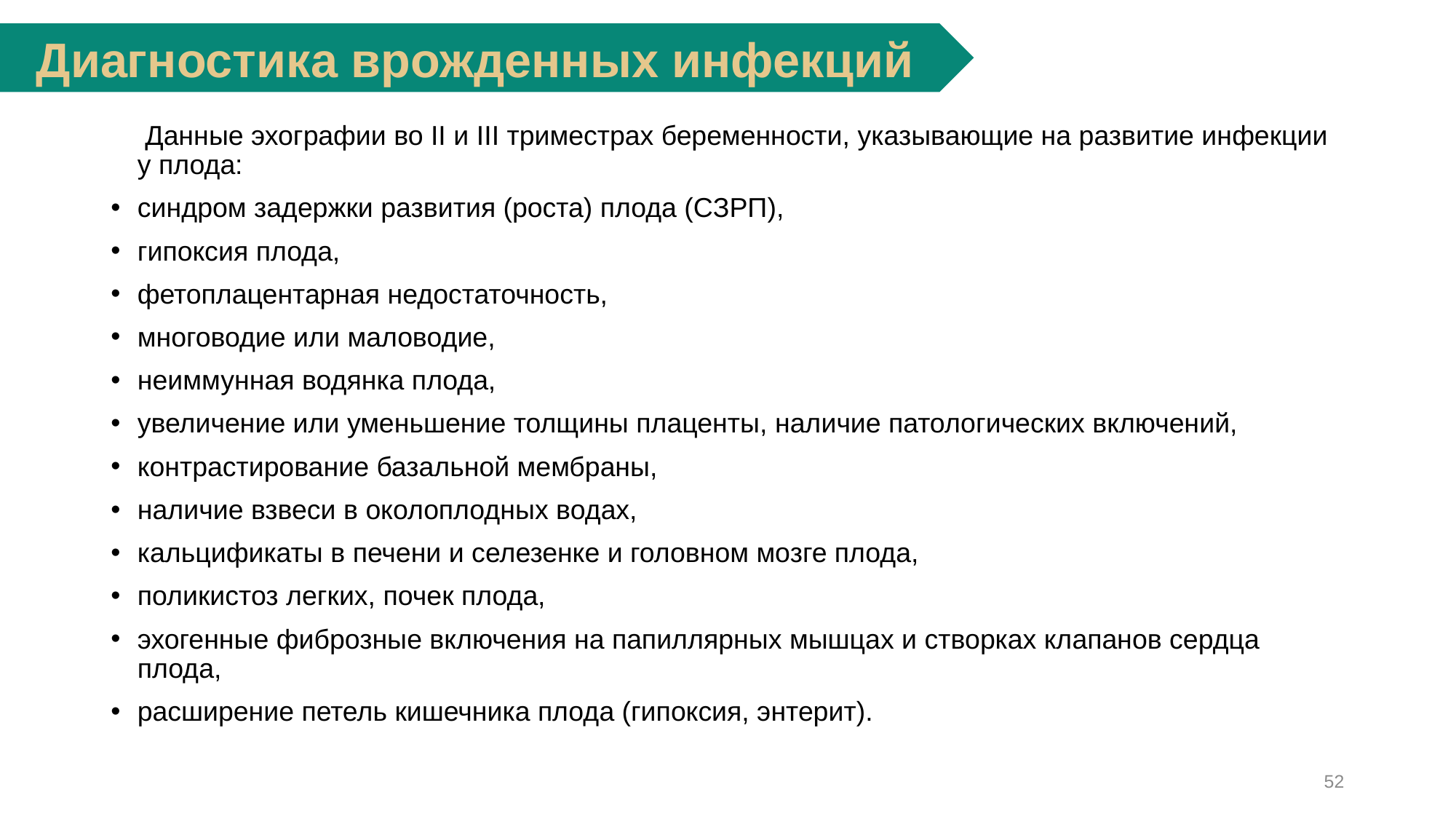

Диагностика врожденных инфекций
	 Данные эхографии во II и III триместрах беременности, указывающие на развитие инфекции у плода:
синдром задержки развития (роста) плода (СЗРП),
гипоксия плода,
фетоплацентарная недостаточность,
многоводие или маловодие,
неиммунная водянка плода,
увеличение или уменьшение толщины плаценты, наличие патологических включений,
контрастирование базальной мембраны,
наличие взвеси в околоплодных водах,
кальцификаты в печени и селезенке и головном мозге плода,
поликистоз легких, почек плода,
эхогенные фиброзные включения на папиллярных мышцах и створках клапанов сердца плода,
расширение петель кишечника плода (гипоксия, энтерит).
52